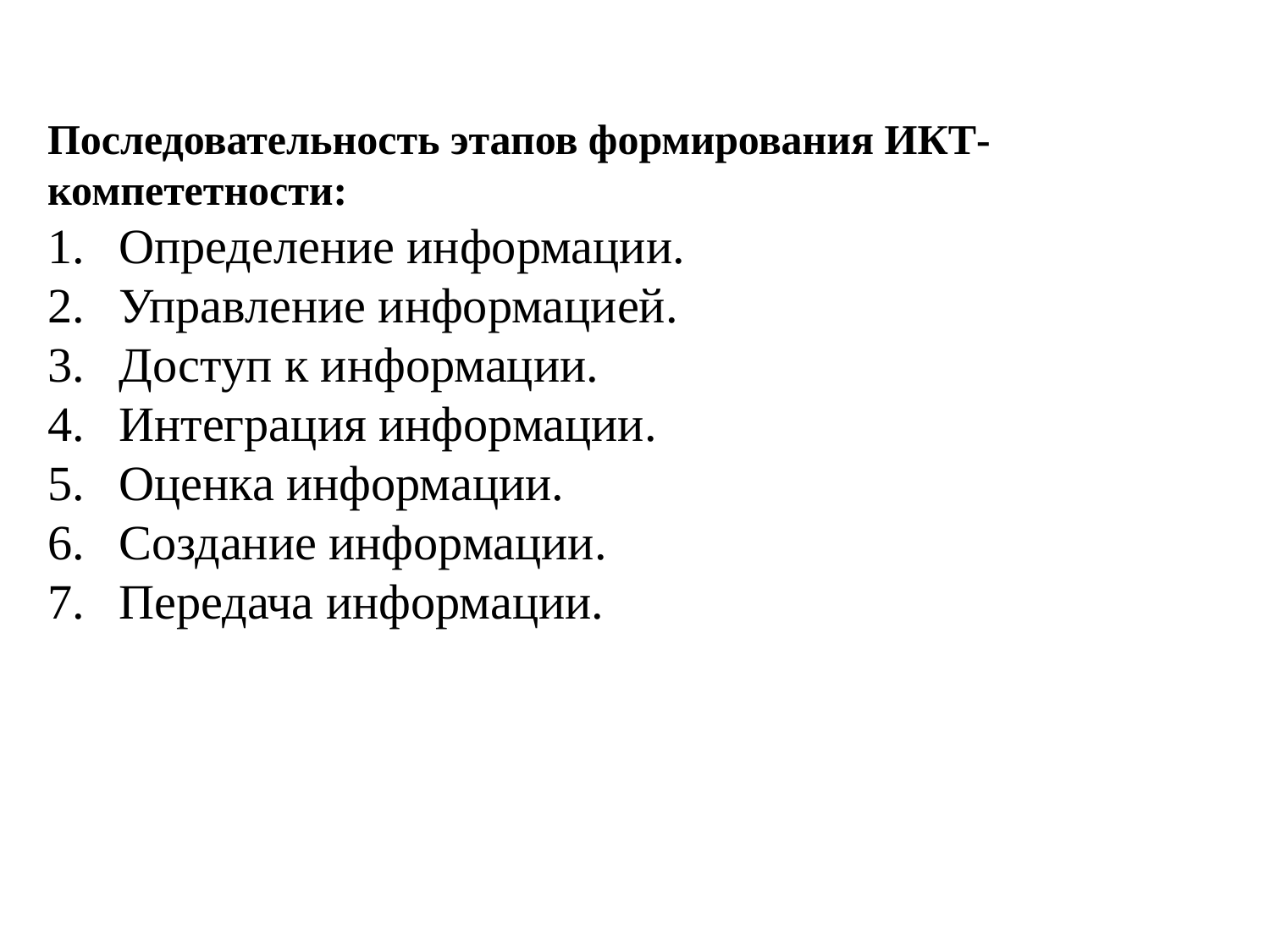

Последовательность этапов формирования ИКТ-компететности:
Определение информации.
Управление информацией.
Доступ к информации.
Интеграция информации.
Оценка информации.
Создание информации.
Передача информации.